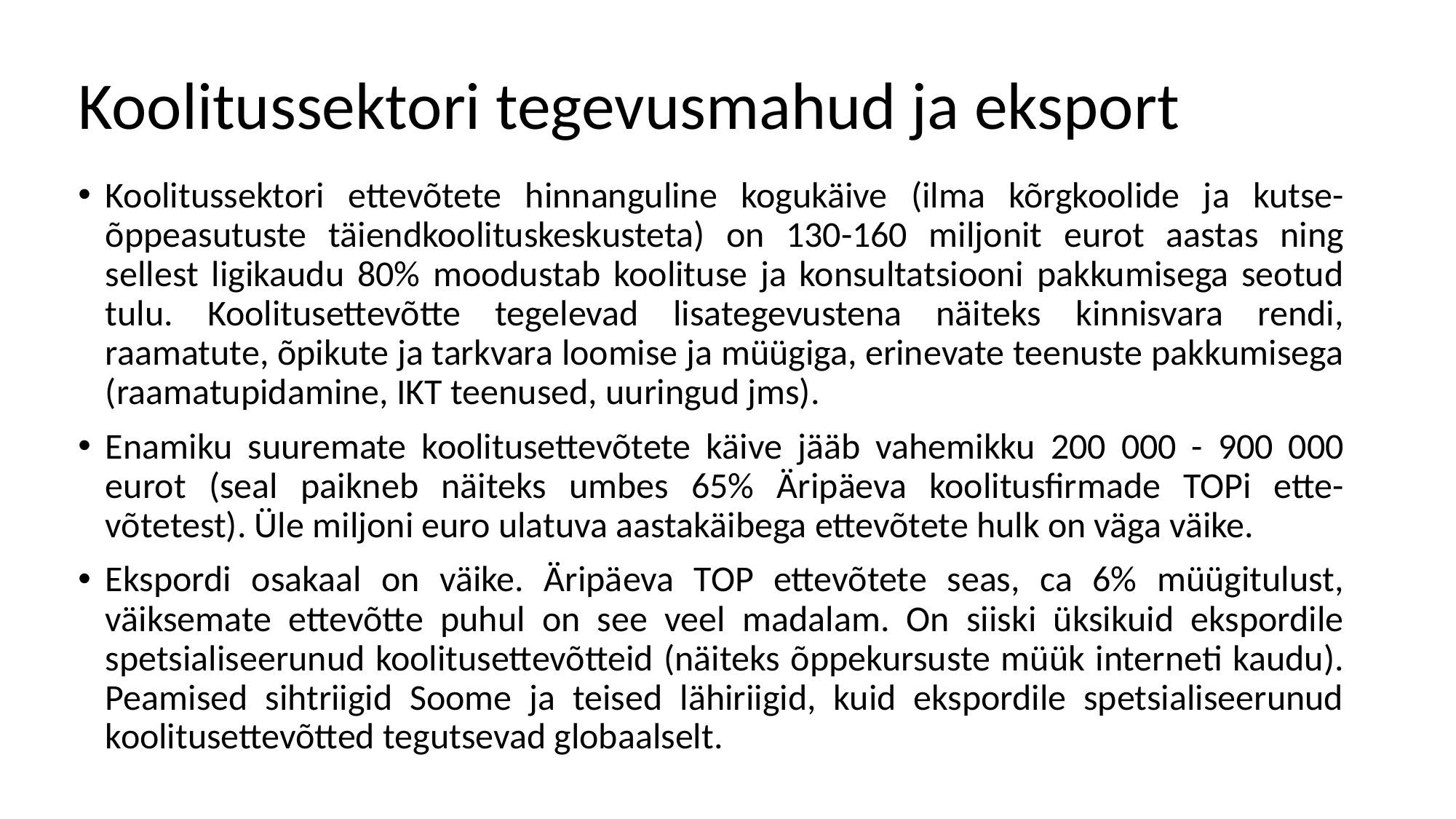

# Koolitussektori tegevusmahud ja eksport
Koolitussektori ettevõtete hinnanguline kogukäive (ilma kõrgkoolide ja kutse-õppeasutuste täiendkoolituskeskusteta) on 130-160 miljonit eurot aastas ning sellest ligikaudu 80% moodustab koolituse ja konsultatsiooni pakkumisega seotud tulu. Koolitusettevõtte tegelevad lisategevustena näiteks kinnisvara rendi, raamatute, õpikute ja tarkvara loomise ja müügiga, erinevate teenuste pakkumisega (raamatupidamine, IKT teenused, uuringud jms).
Enamiku suuremate koolitusettevõtete käive jääb vahemikku 200 000 - 900 000 eurot (seal paikneb näiteks umbes 65% Äripäeva koolitusfirmade TOPi ette-võtetest). Üle miljoni euro ulatuva aastakäibega ettevõtete hulk on väga väike.
Ekspordi osakaal on väike. Äripäeva TOP ettevõtete seas, ca 6% müügitulust, väiksemate ettevõtte puhul on see veel madalam. On siiski üksikuid ekspordile spetsialiseerunud koolitusettevõtteid (näiteks õppekursuste müük interneti kaudu). Peamised sihtriigid Soome ja teised lähiriigid, kuid ekspordile spetsialiseerunud koolitusettevõtted tegutsevad globaalselt.